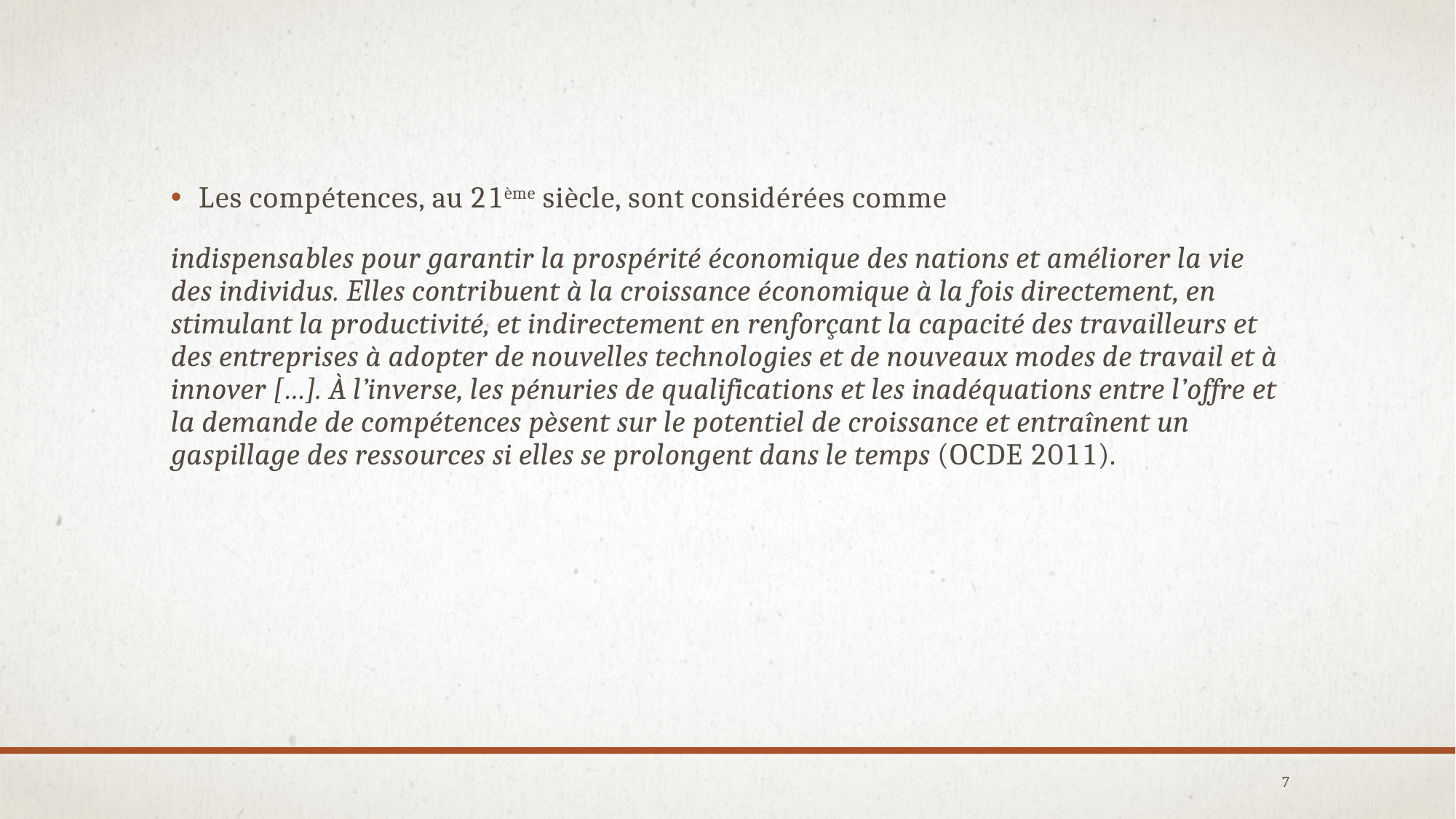

Les compétences, au 21ème siècle, sont considérées comme
indispensables pour garantir la prospérité économique des nations et améliorer la vie des individus. Elles contribuent à la croissance économique à la fois directement, en stimulant la productivité, et indirectement en renforçant la capacité des travailleurs et des entreprises à adopter de nouvelles technologies et de nouveaux modes de travail et à innover […]. À l’inverse, les pénuries de qualifications et les inadéquations entre l’offre et la demande de compétences pèsent sur le potentiel de croissance et entraînent un gaspillage des ressources si elles se prolongent dans le temps (OCDE 2011).
7